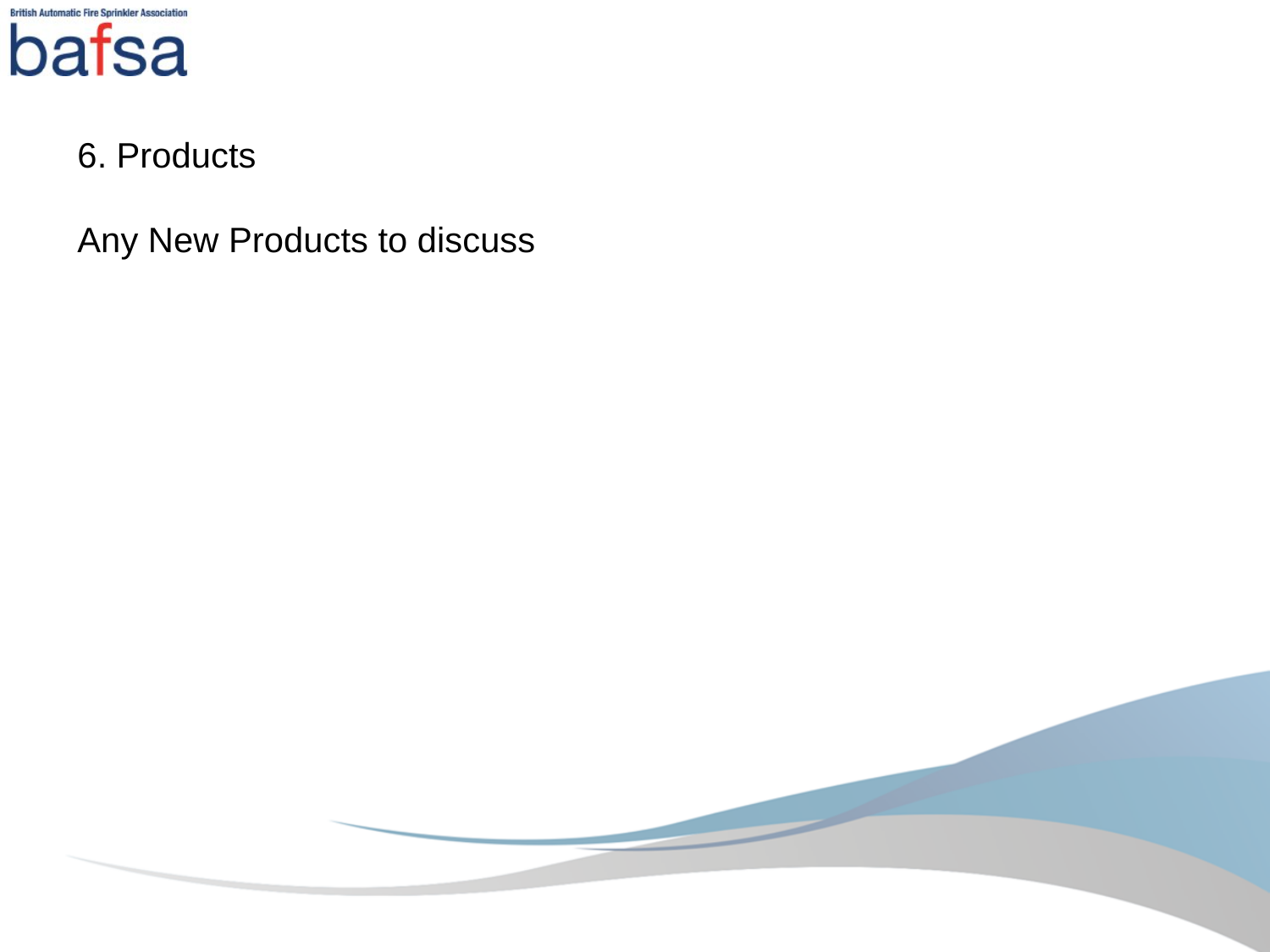

6. Products

Any New Products to discuss